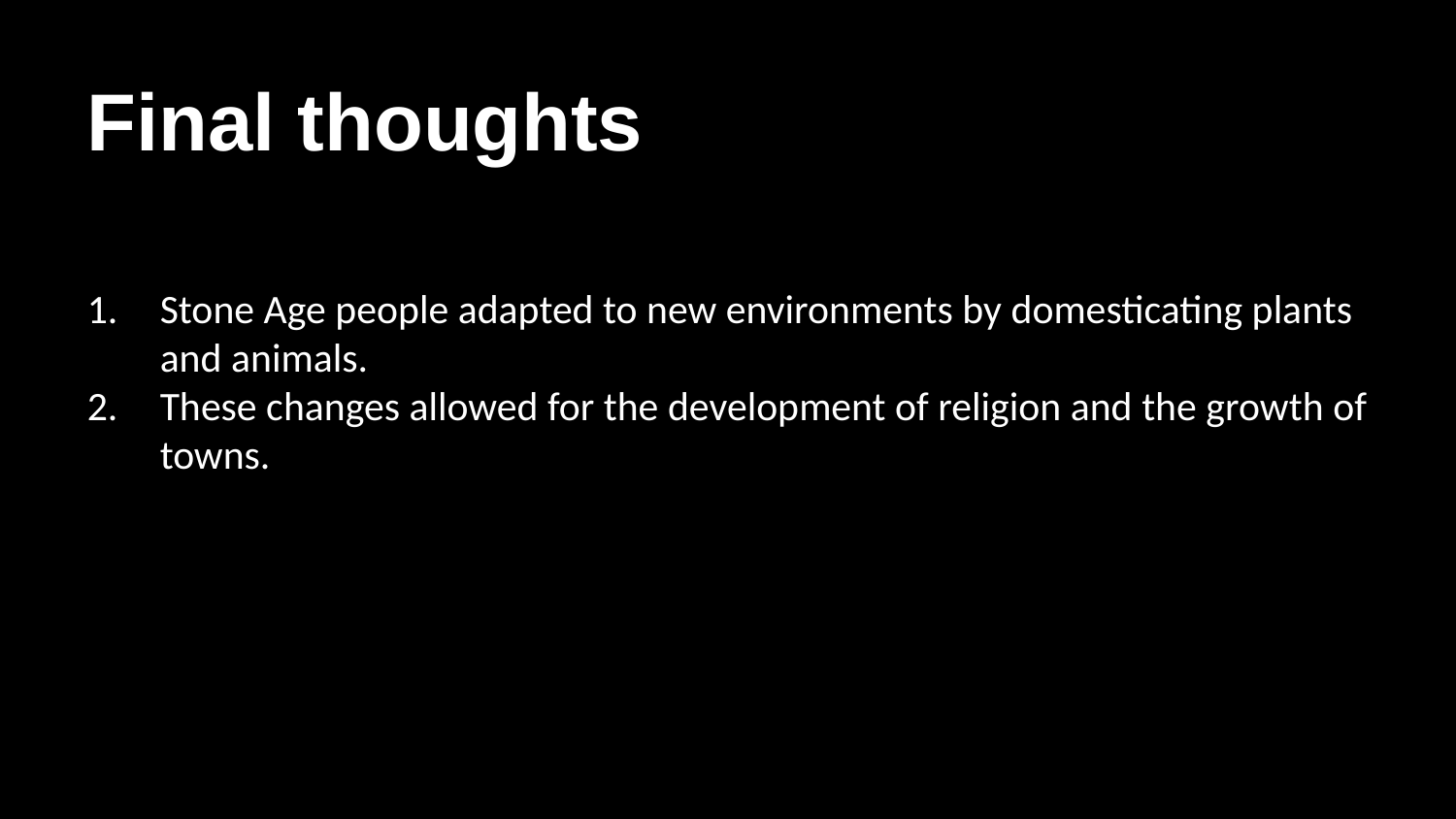

Final thoughts
Stone Age people adapted to new environments by domesticating plants and animals.
These changes allowed for the development of religion and the growth of towns.